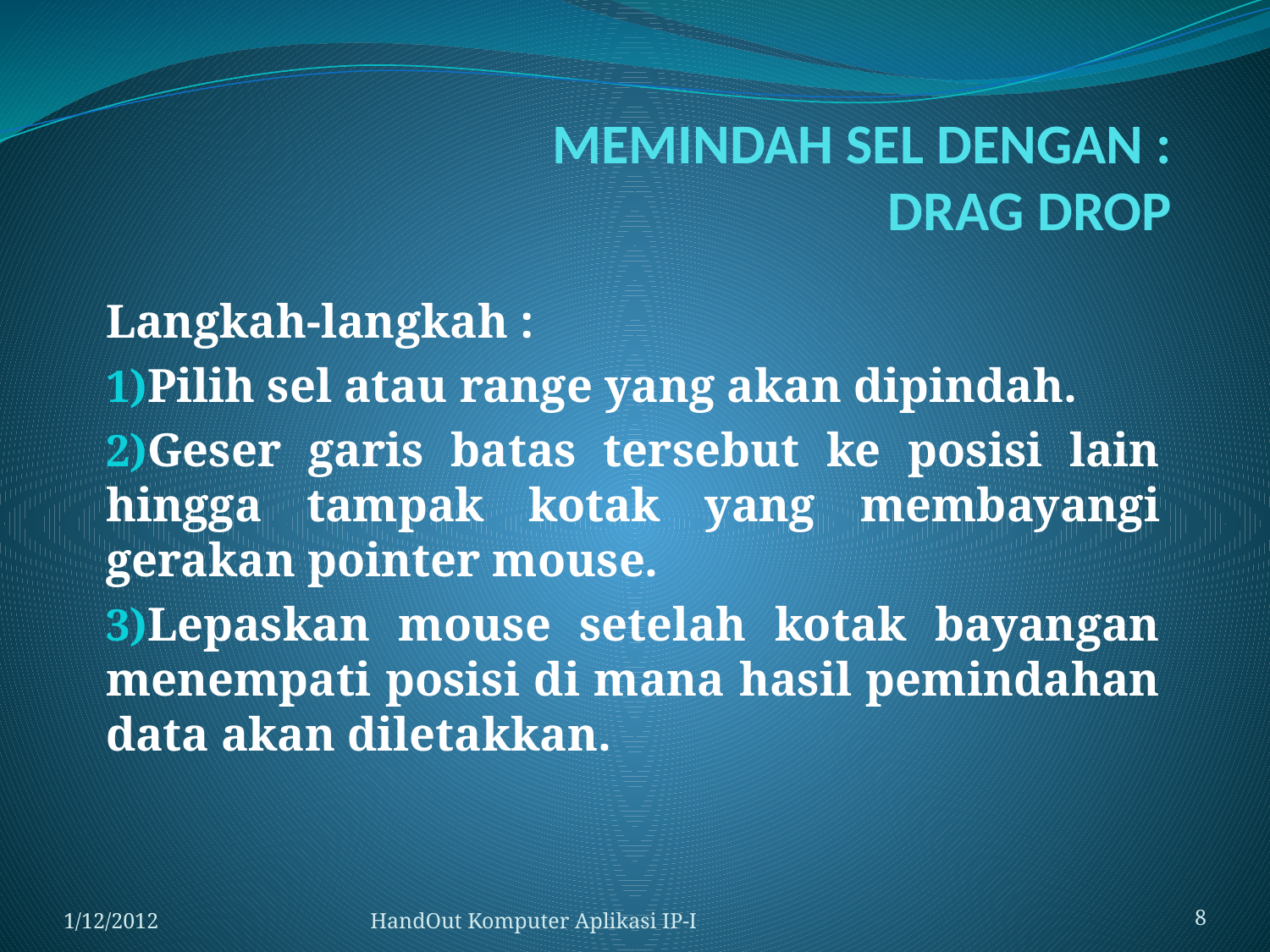

# MEMINDAH SEL DENGAN : DRAG DROP
Langkah-langkah :
Pilih sel atau range yang akan dipindah.
Geser garis batas tersebut ke posisi lain hingga tampak kotak yang membayangi gerakan pointer mouse.
Lepaskan mouse setelah kotak bayangan menempati posisi di mana hasil pemindahan data akan diletakkan.

1/12/2012
HandOut Komputer Aplikasi IP-I
8